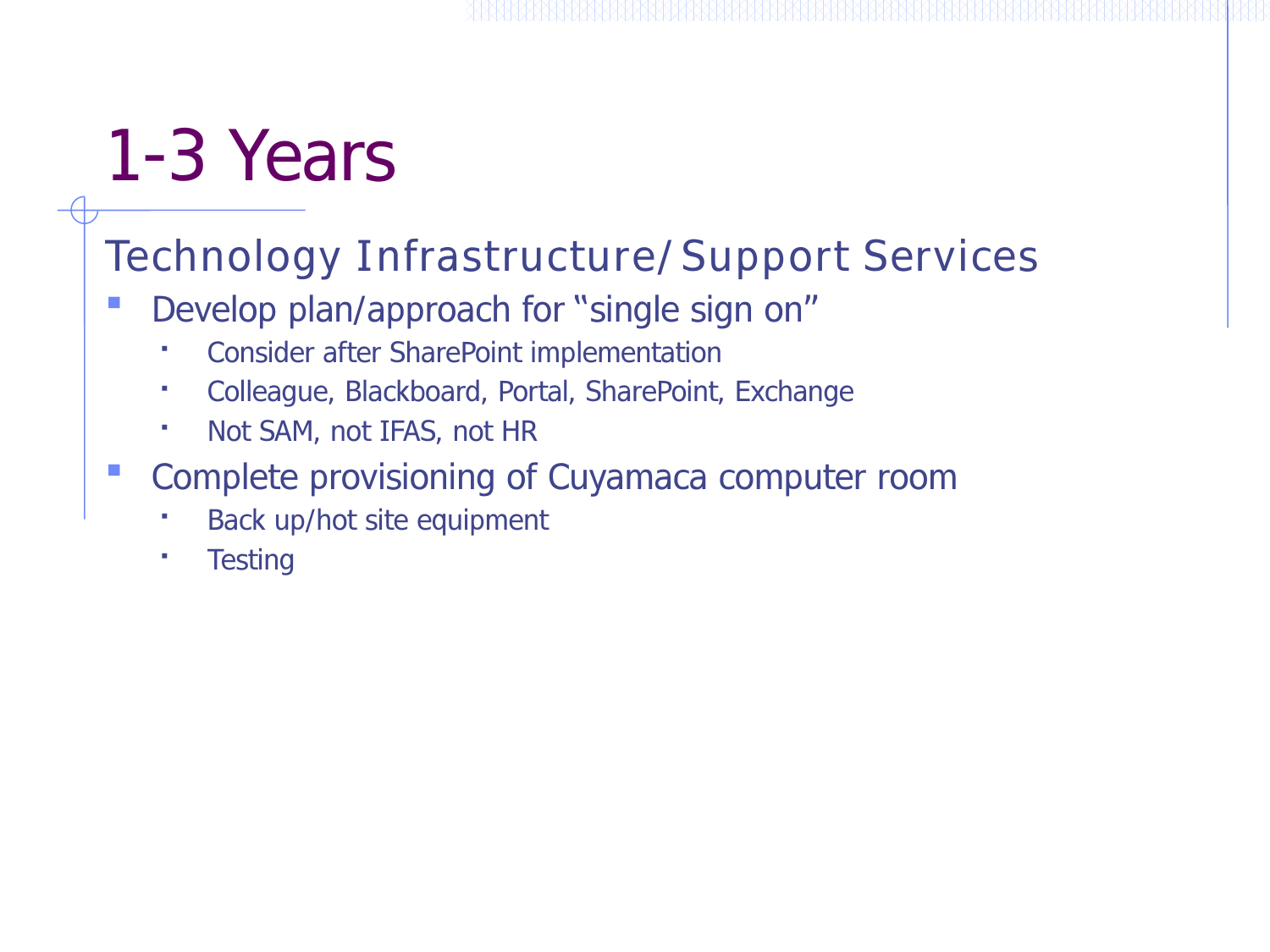

# 1-3 Years
Technology Infrastructure/Support Services
Develop plan/approach for “single sign on”
Consider after SharePoint implementation
Colleague, Blackboard, Portal, SharePoint, Exchange
Not SAM, not IFAS, not HR
Complete provisioning of Cuyamaca computer room
Back up/hot site equipment
Testing